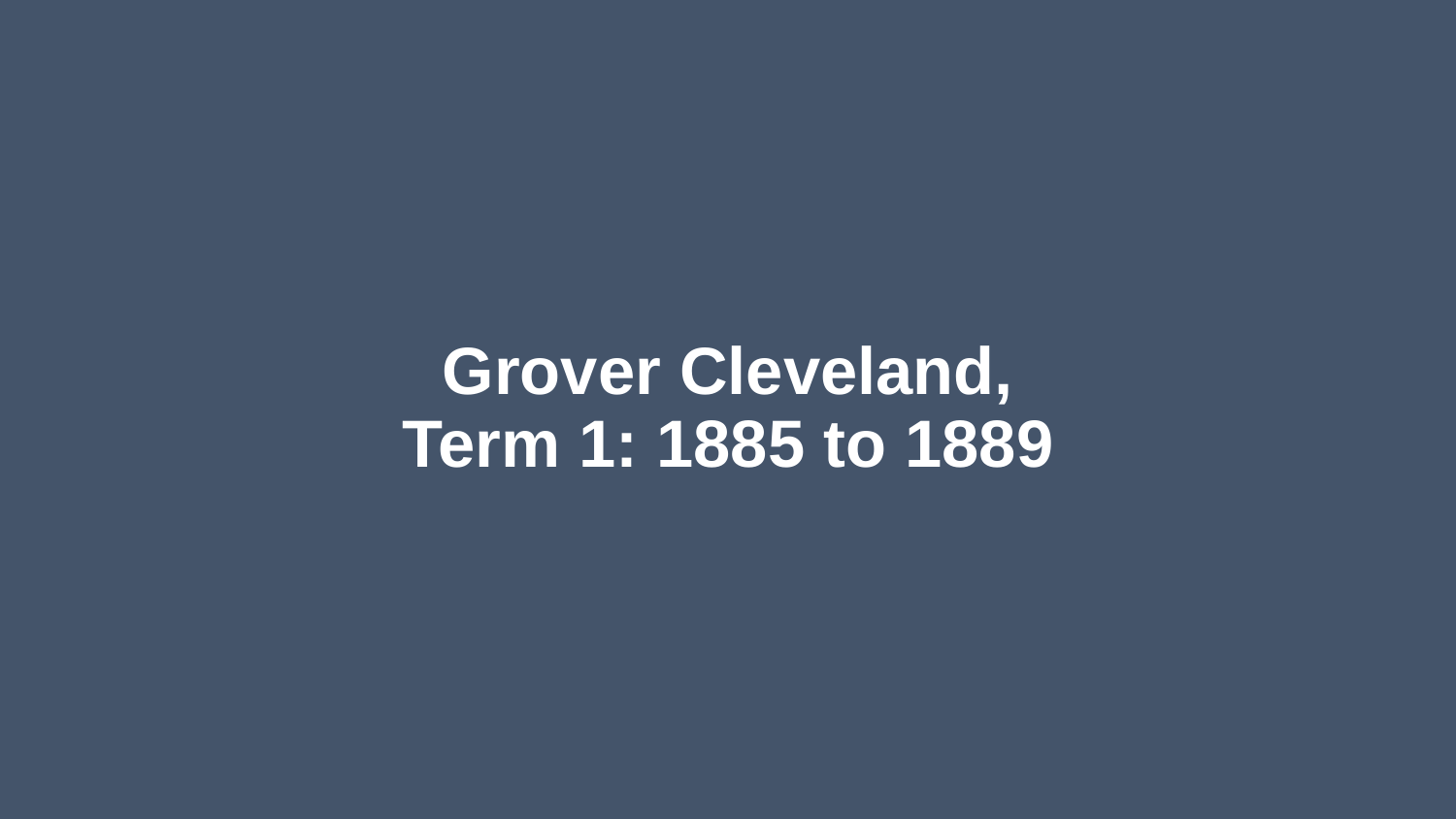

# Grover Cleveland, Term 1: 1885 to 1889